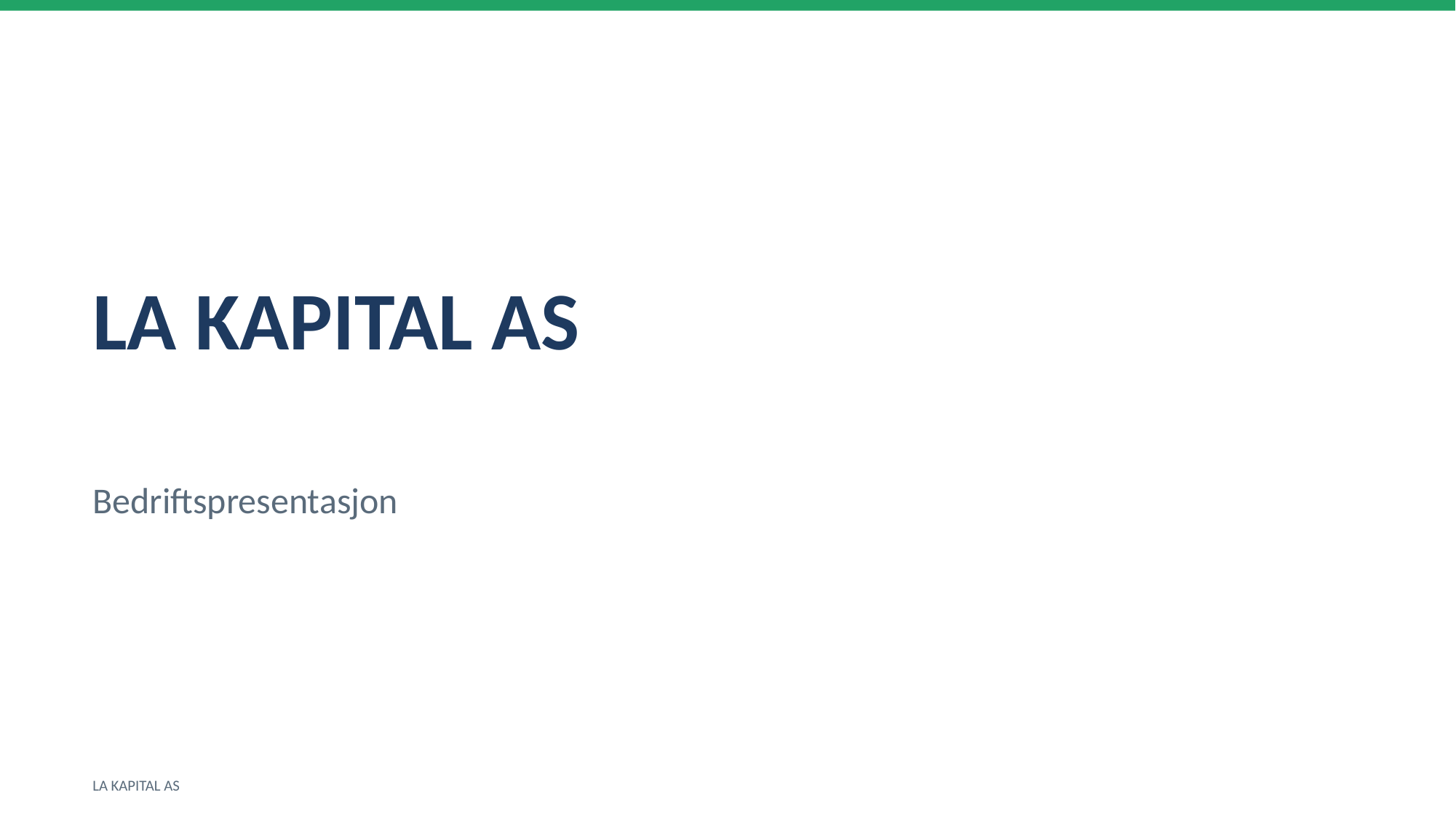

LA KAPITAL AS
Bedriftspresentasjon
LA KAPITAL AS